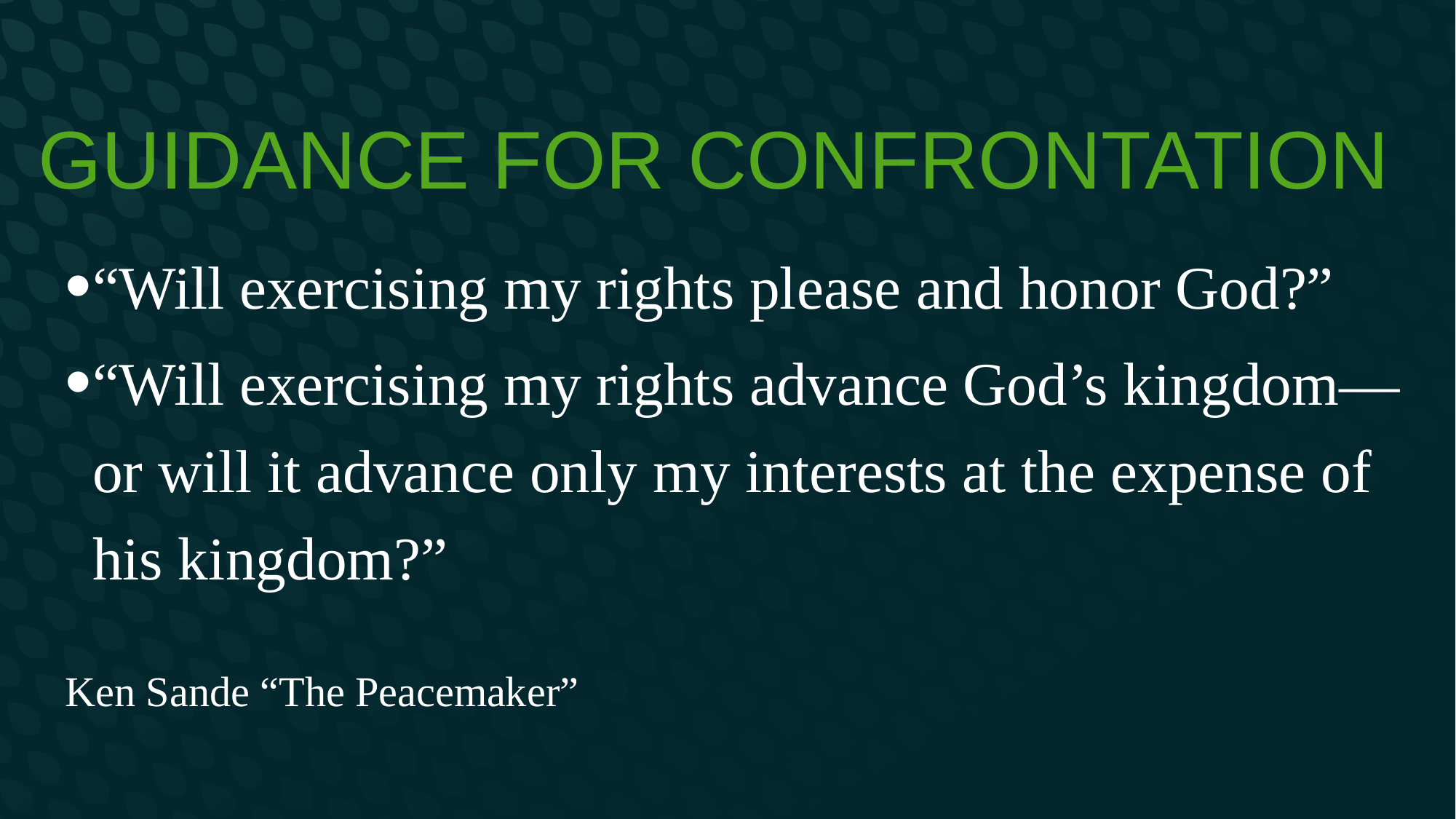

# Guidance for confrontation
“Will exercising my rights please and honor God?”
“Will exercising my rights advance God’s kingdom—or will it advance only my interests at the expense of his kingdom?”

Ken Sande “The Peacemaker”